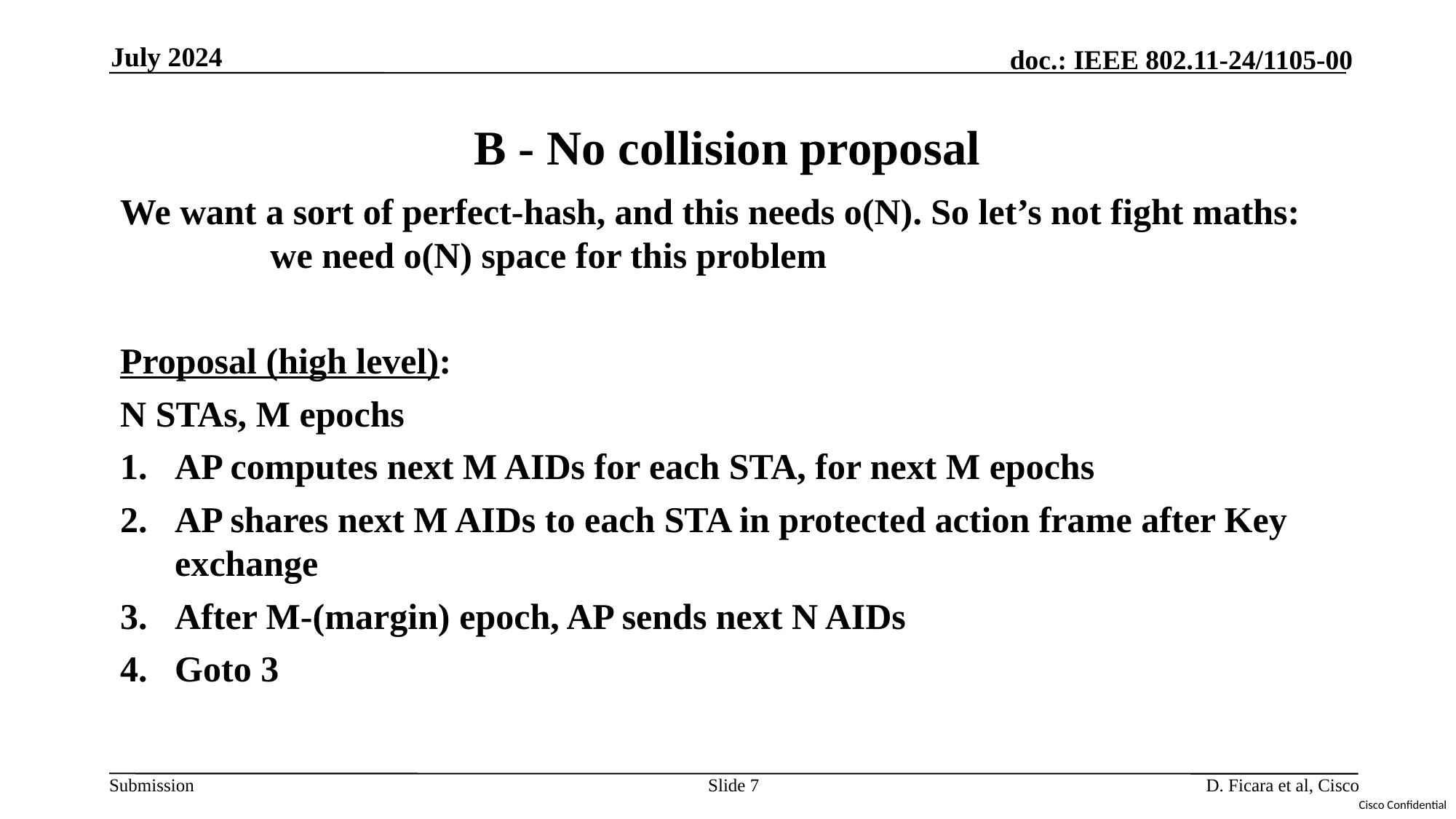

July 2024
# B - No collision proposal
We want a sort of perfect-hash, and this needs o(N). So let’s not fight maths:	we need o(N) space for this problem

Proposal (high level):
N STAs, M epochs
AP computes next M AIDs for each STA, for next M epochs
AP shares next M AIDs to each STA in protected action frame after Key exchange
After M-(margin) epoch, AP sends next N AIDs
Goto 3

Slide 7
D. Ficara et al, Cisco